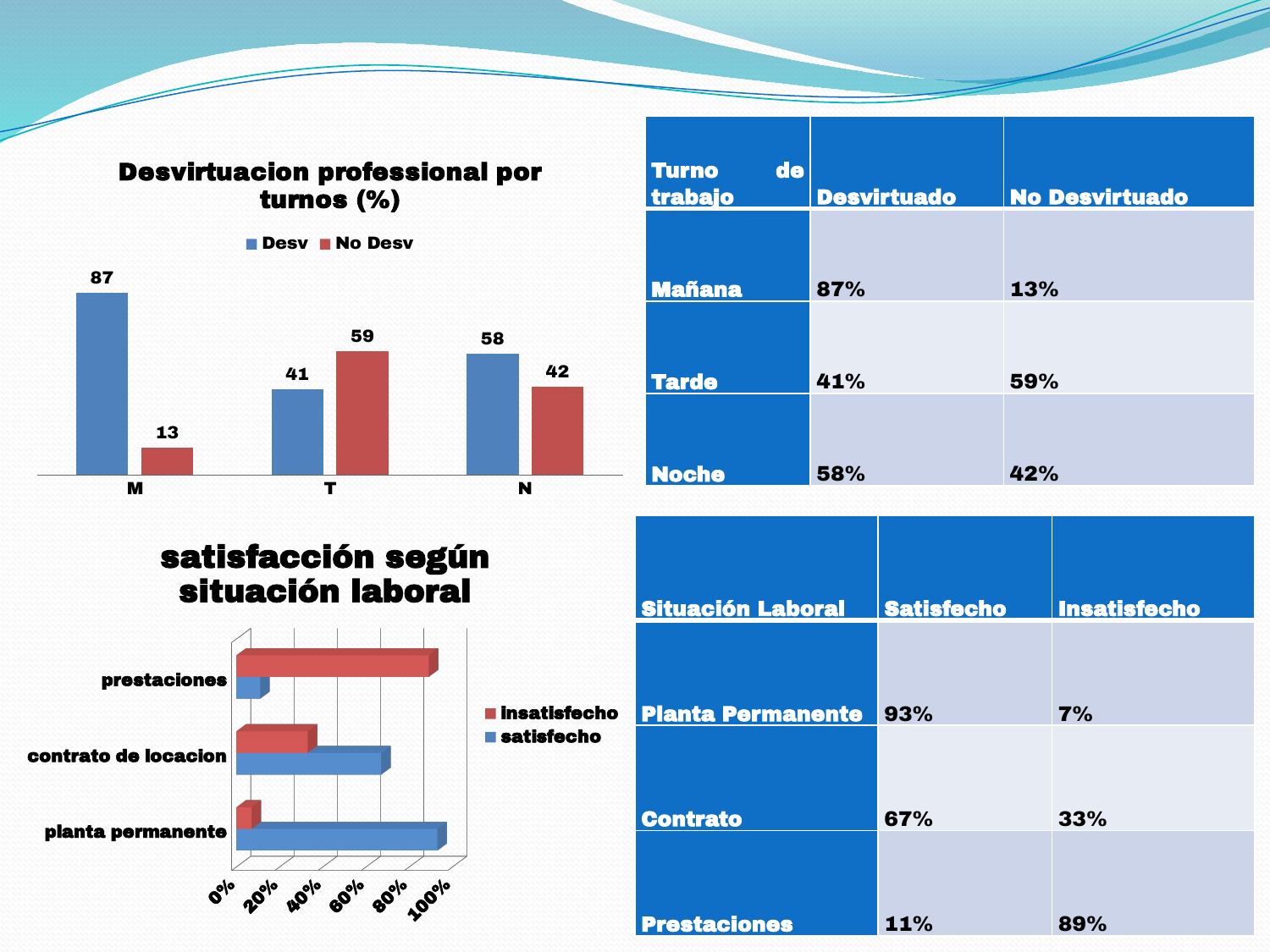

| Turno de trabajo | Desvirtuado | No Desvirtuado |
| --- | --- | --- |
| Mañana | 87% | 13% |
| Tarde | 41% | 59% |
| Noche | 58% | 42% |

### Chart: Desvirtuacion professional por turnos (%)

| Category | Desv | No Desv |
|---|---|---|
| M | 87.0 | 13.0 |
| T | 41.0 | 59.0 |
| N | 58.0 | 42.0 |
| Situación Laboral | Satisfecho | Insatisfecho |
| --- | --- | --- |
| Planta Permanente | 93% | 7% |
| Contrato | 67% | 33% |
| Prestaciones | 11% | 89% |

[unsupported chart]